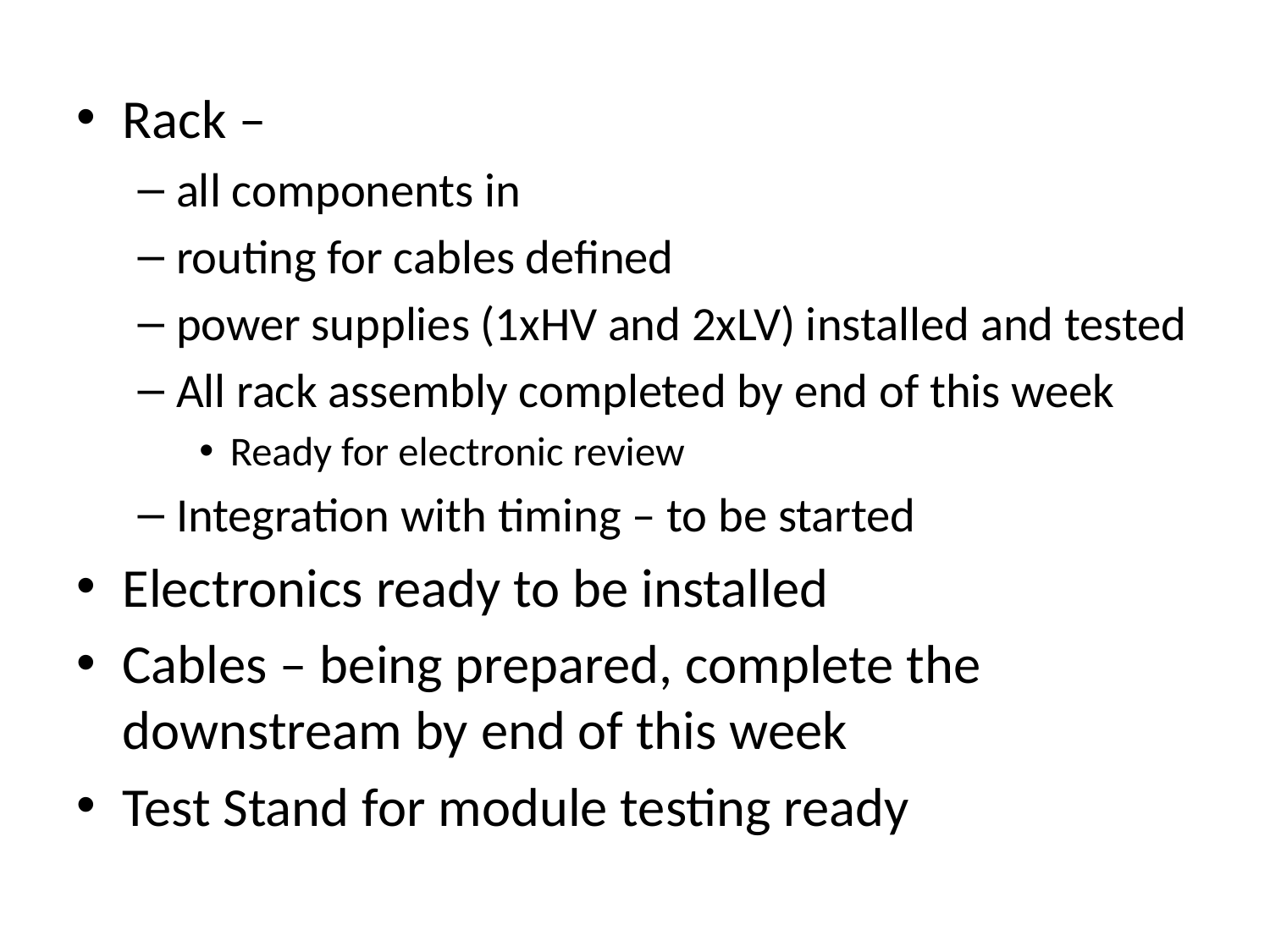

Rack –
all components in
routing for cables defined
power supplies (1xHV and 2xLV) installed and tested
All rack assembly completed by end of this week
Ready for electronic review
Integration with timing – to be started
Electronics ready to be installed
Cables – being prepared, complete the downstream by end of this week
Test Stand for module testing ready